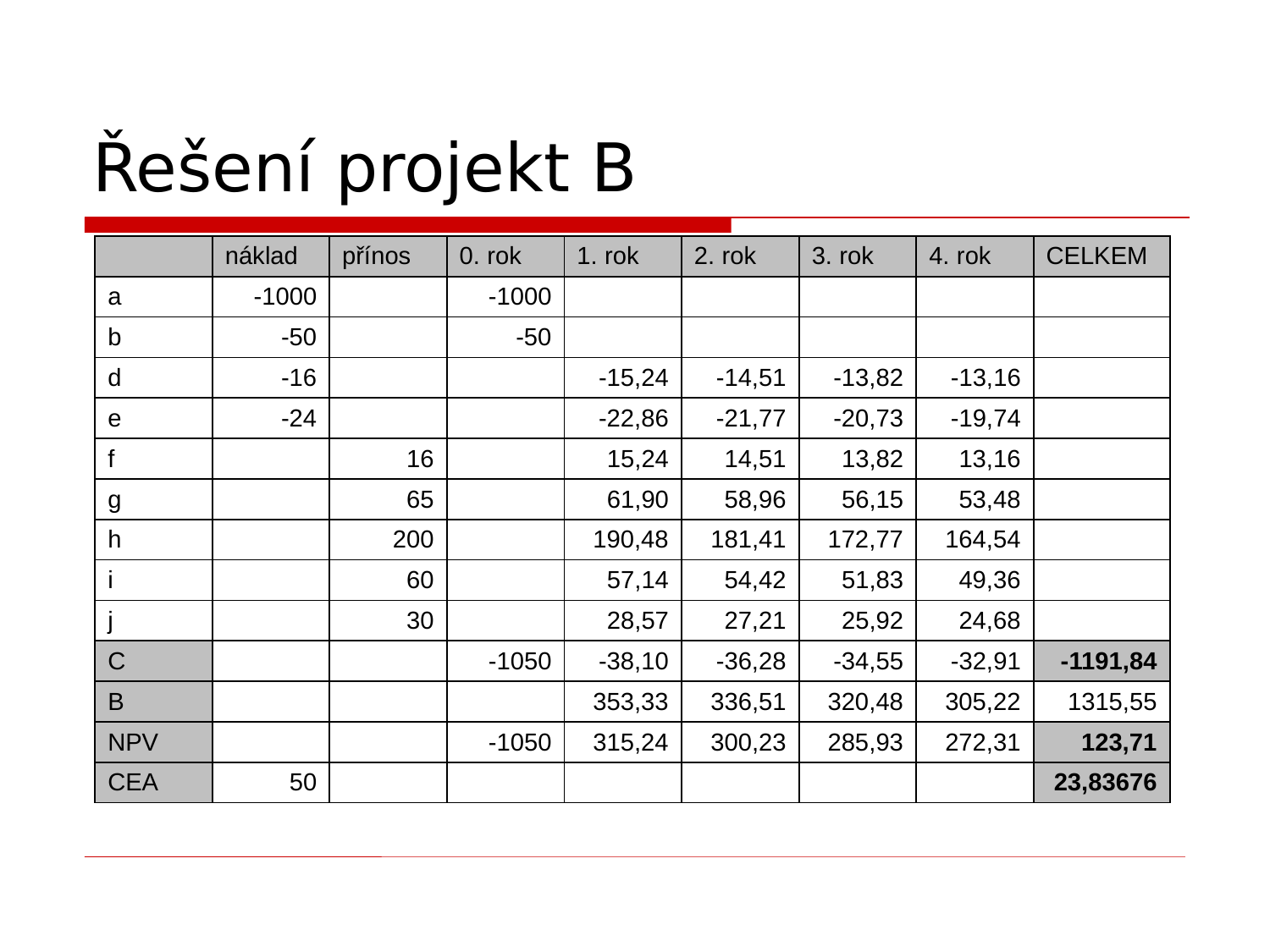

# Řešení projekt B
|  | náklad | přínos | 0. rok | 1. rok | 2. rok | 3. rok | 4. rok | CELKEM |
| --- | --- | --- | --- | --- | --- | --- | --- | --- |
| a | -1000 |  | -1000 |  |  |  |  |  |
| b | -50 |  | -50 |  |  |  |  |  |
| d | -16 |  |  | -15,24 | -14,51 | -13,82 | -13,16 |  |
| e | -24 |  |  | -22,86 | -21,77 | -20,73 | -19,74 |  |
| f |  | 16 |  | 15,24 | 14,51 | 13,82 | 13,16 |  |
| g |  | 65 |  | 61,90 | 58,96 | 56,15 | 53,48 |  |
| h |  | 200 |  | 190,48 | 181,41 | 172,77 | 164,54 |  |
| i |  | 60 |  | 57,14 | 54,42 | 51,83 | 49,36 |  |
| j |  | 30 |  | 28,57 | 27,21 | 25,92 | 24,68 |  |
| C |  |  | -1050 | -38,10 | -36,28 | -34,55 | -32,91 | -1191,84 |
| B |  |  |  | 353,33 | 336,51 | 320,48 | 305,22 | 1315,55 |
| NPV |  |  | -1050 | 315,24 | 300,23 | 285,93 | 272,31 | 123,71 |
| CEA | 50 |  |  |  |  |  |  | 23,83676 |